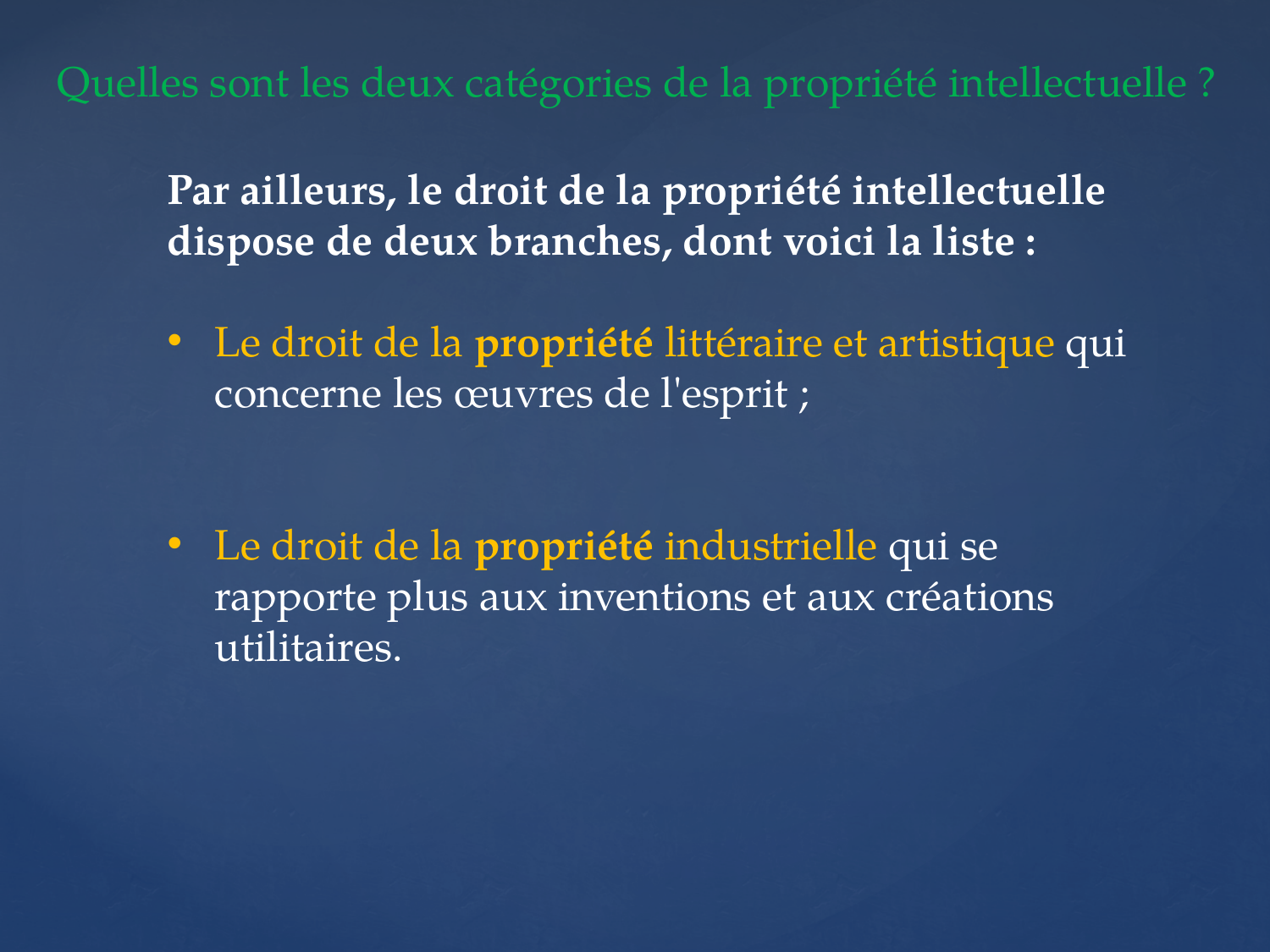

Quelles sont les deux catégories de la propriété intellectuelle ?
Par ailleurs, le droit de la propriété intellectuelle dispose de deux branches, dont voici la liste :

Le droit de la propriété littéraire et artistique qui concerne les œuvres de l'esprit ;

Le droit de la propriété industrielle qui se rapporte plus aux inventions et aux créations utilitaires.